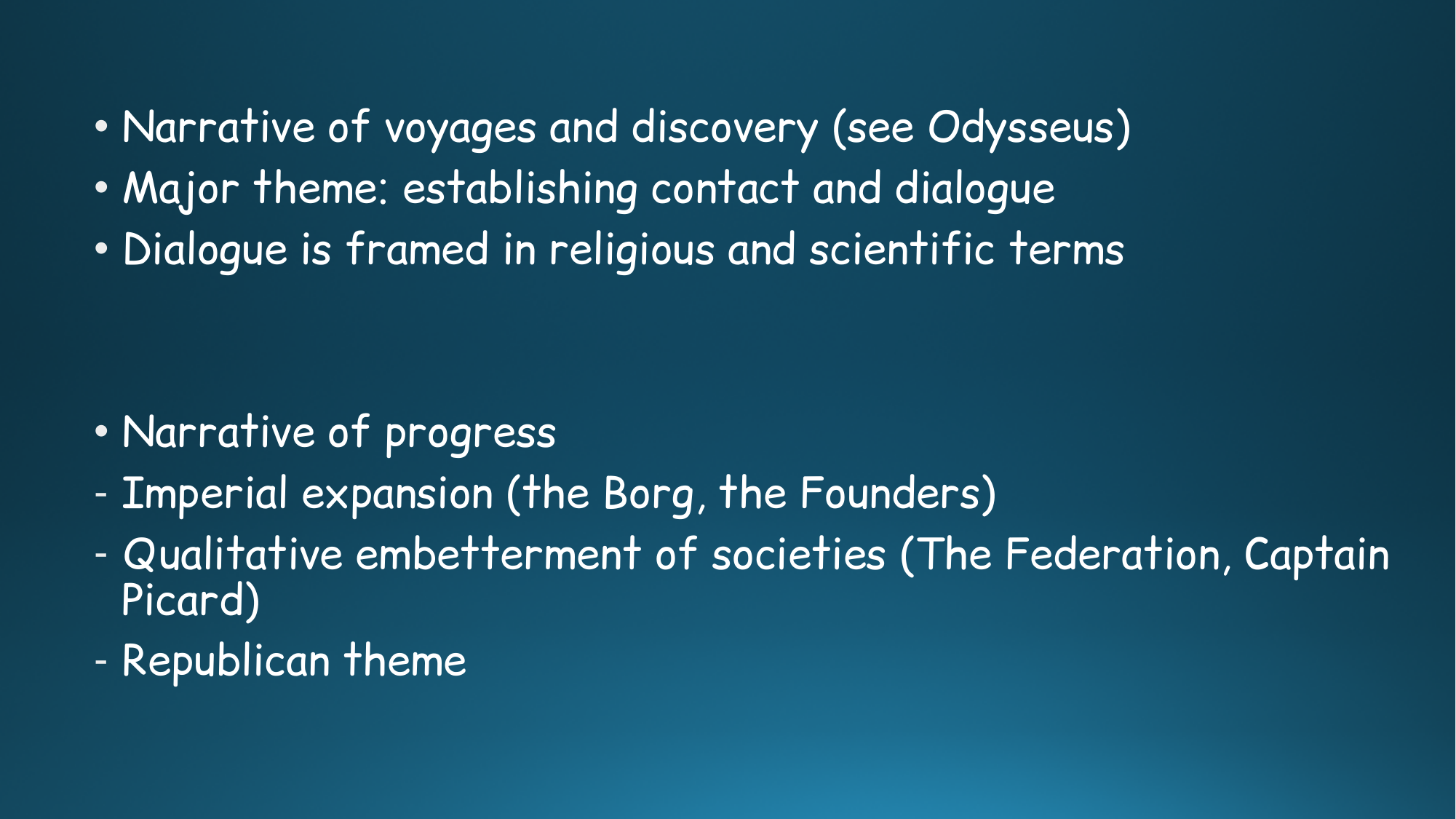

Narrative of voyages and discovery (see Odysseus)
Major theme: establishing contact and dialogue
Dialogue is framed in religious and scientific terms

Narrative of progress
Imperial expansion (the Borg, the Founders)
Qualitative embetterment of societies (The Federation, Captain Picard)
Republican theme